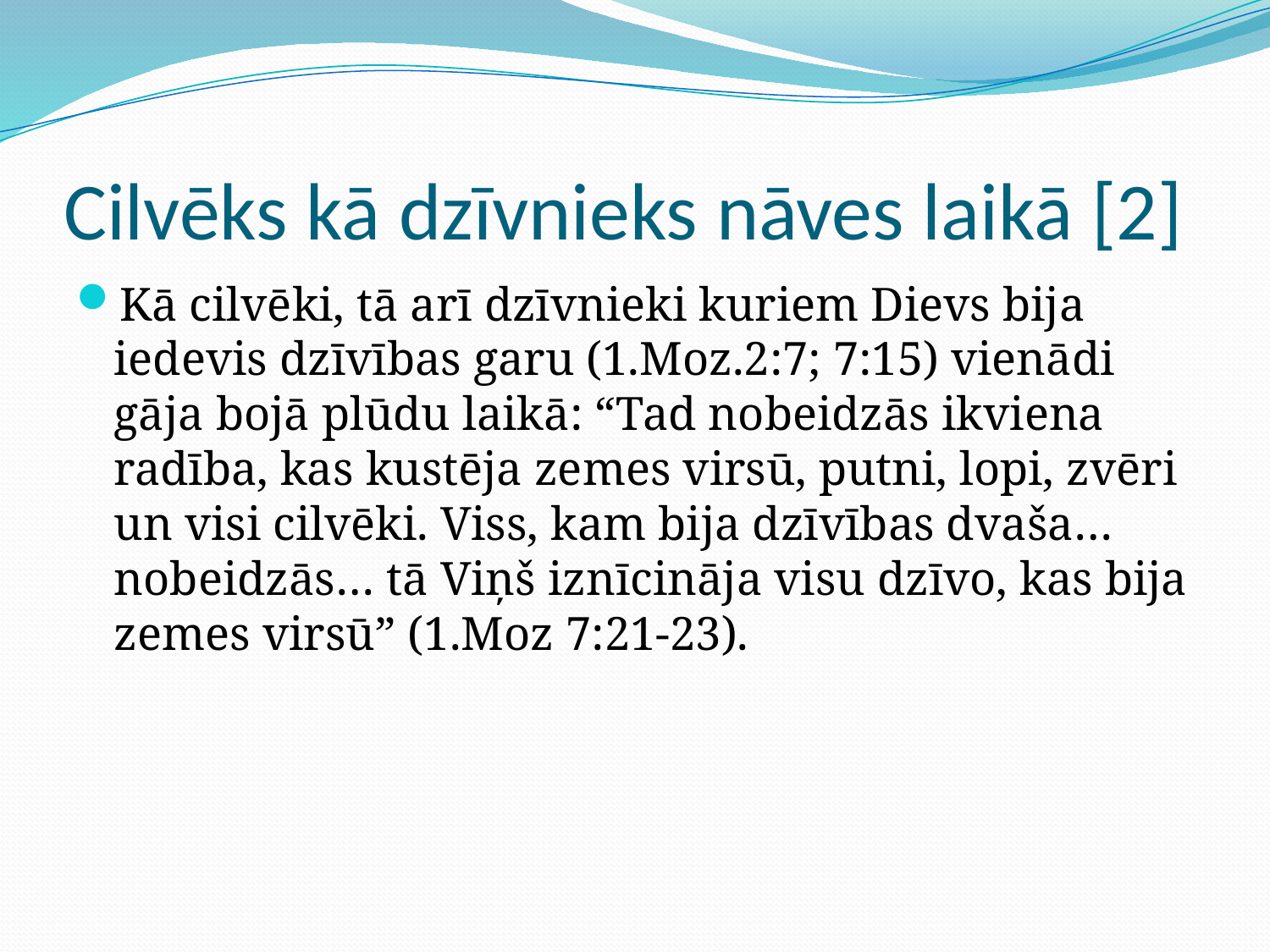

# Cilvēks kā dzīvnieks nāves laikā [2]
Kā cilvēki, tā arī dzīvnieki kuriem Dievs bija iedevis dzīvības garu (1.Moz.2:7; 7:15) vienādi gāja bojā plūdu laikā: “Tad nobeidzās ikviena radība, kas kustēja zemes virsū, putni, lopi, zvēri un visi cilvēki. Viss, kam bija dzīvības dvaša… nobeidzās… tā Viņš iznīcināja visu dzīvo, kas bija zemes virsū” (1.Moz 7:21-23).